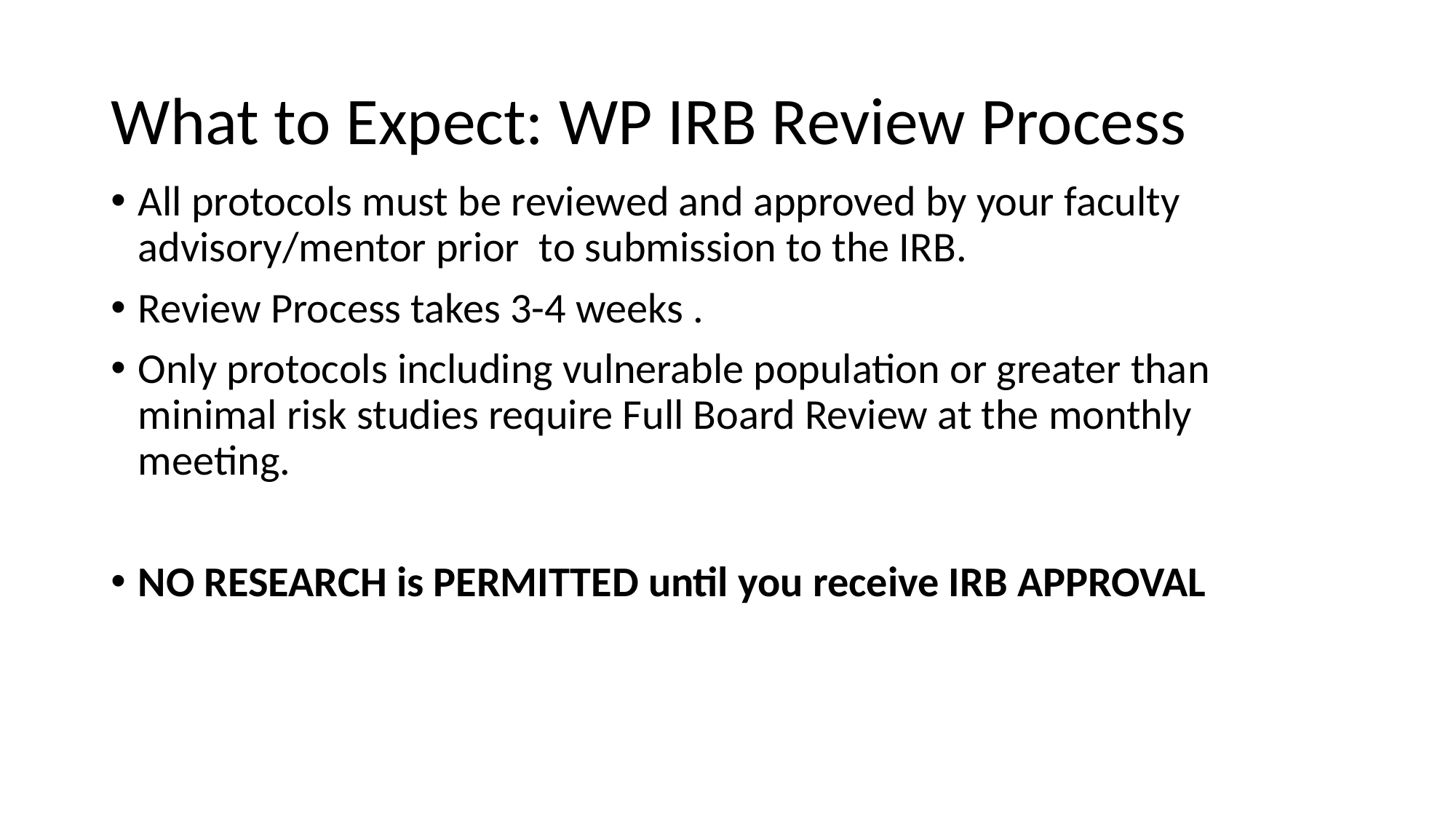

# What to Expect: WP IRB Review Process
All protocols must be reviewed and approved by your faculty advisory/mentor prior  to submission to the IRB.
Review Process takes 3-4 weeks .
Only protocols including vulnerable population or greater than minimal risk studies require Full Board Review at the monthly meeting.

NO RESEARCH is PERMITTED until you receive IRB APPROVAL